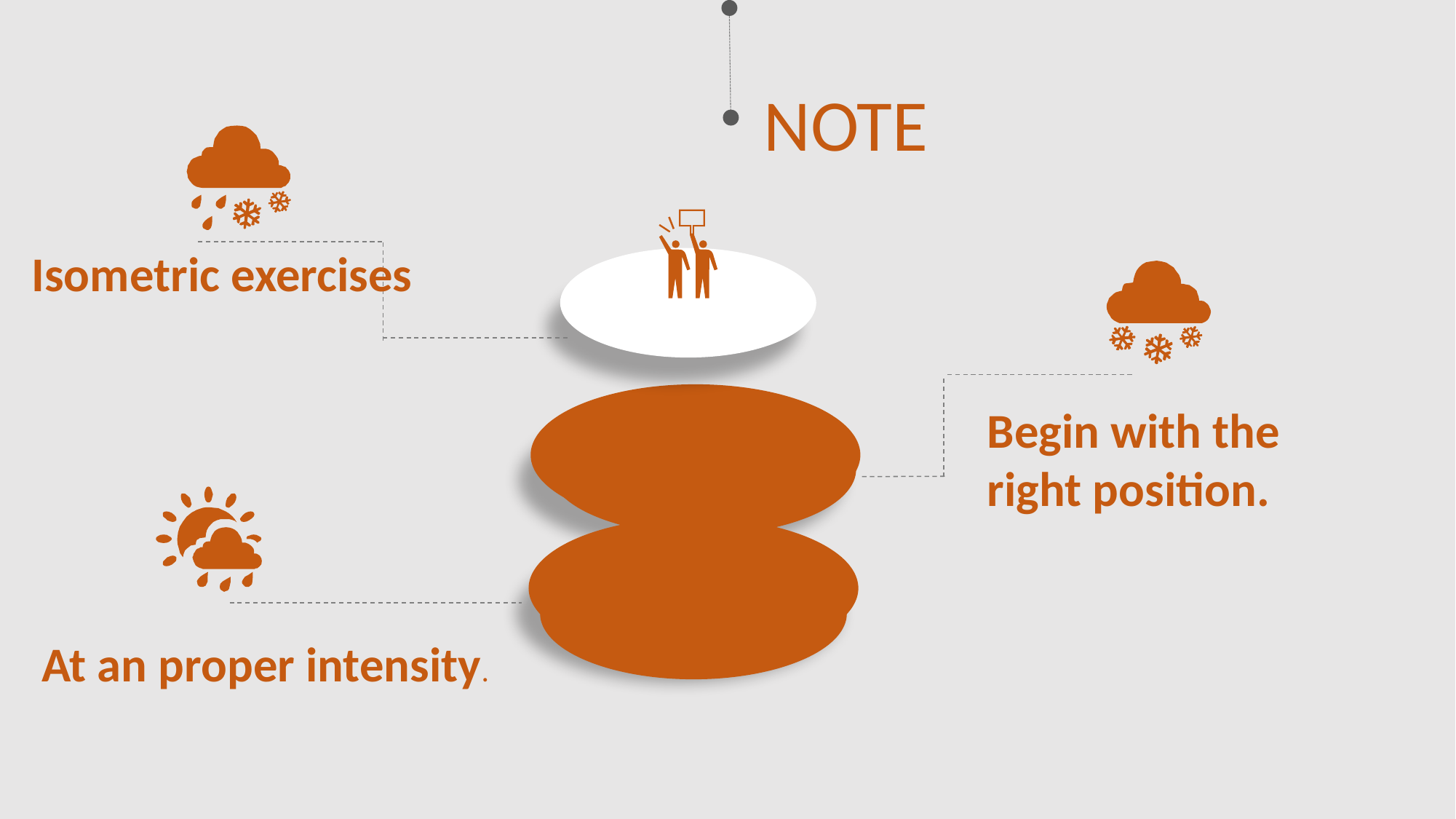

NOTE

Isometric exercises

Begin with the right position.

 At an proper intensity.